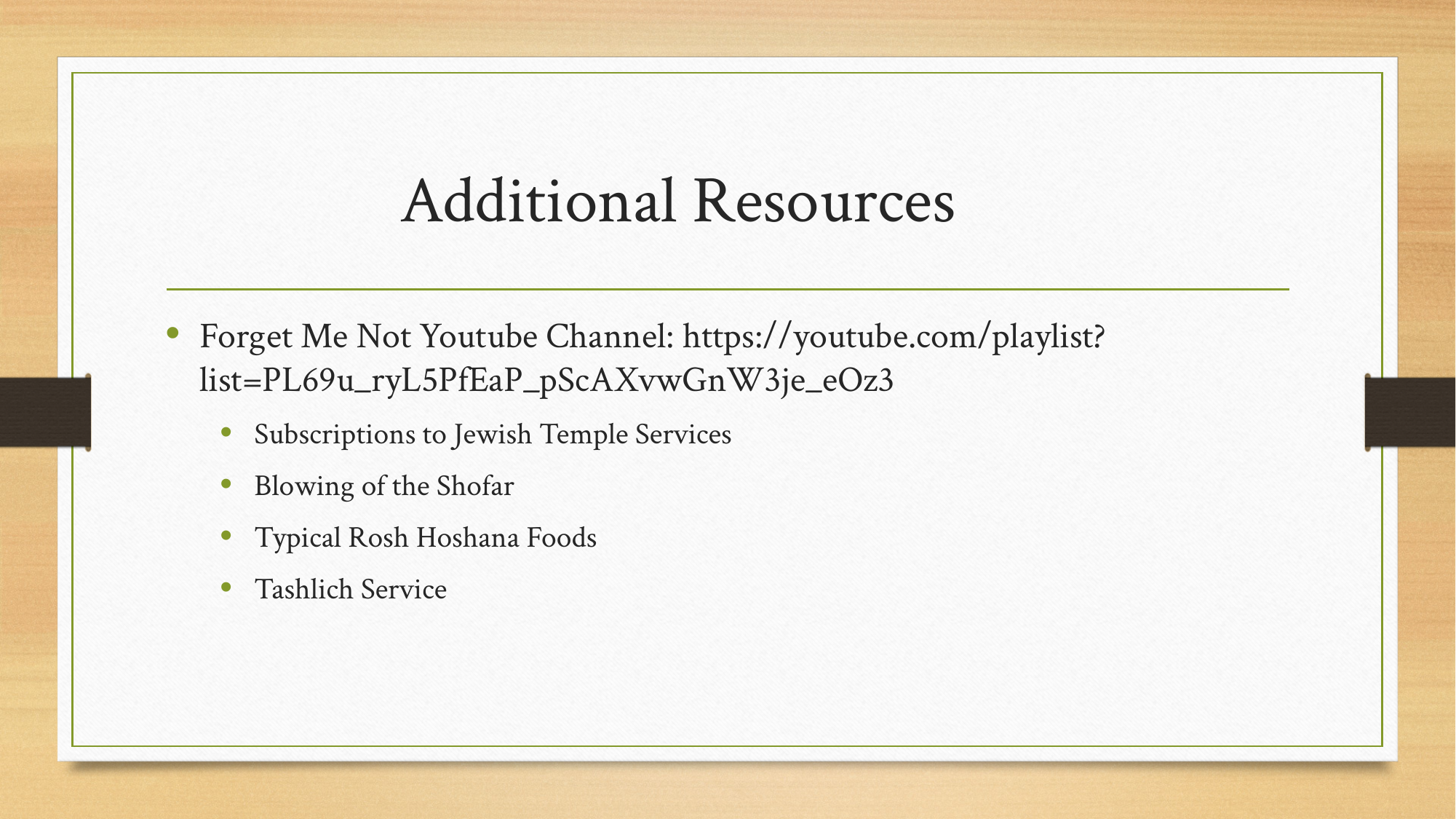

# Additional Resources
Forget Me Not Youtube Channel: https://youtube.com/playlist?list=PL69u_ryL5PfEaP_pScAXvwGnW3je_eOz3
Subscriptions to Jewish Temple Services
Blowing of the Shofar
Typical Rosh Hoshana Foods
Tashlich Service